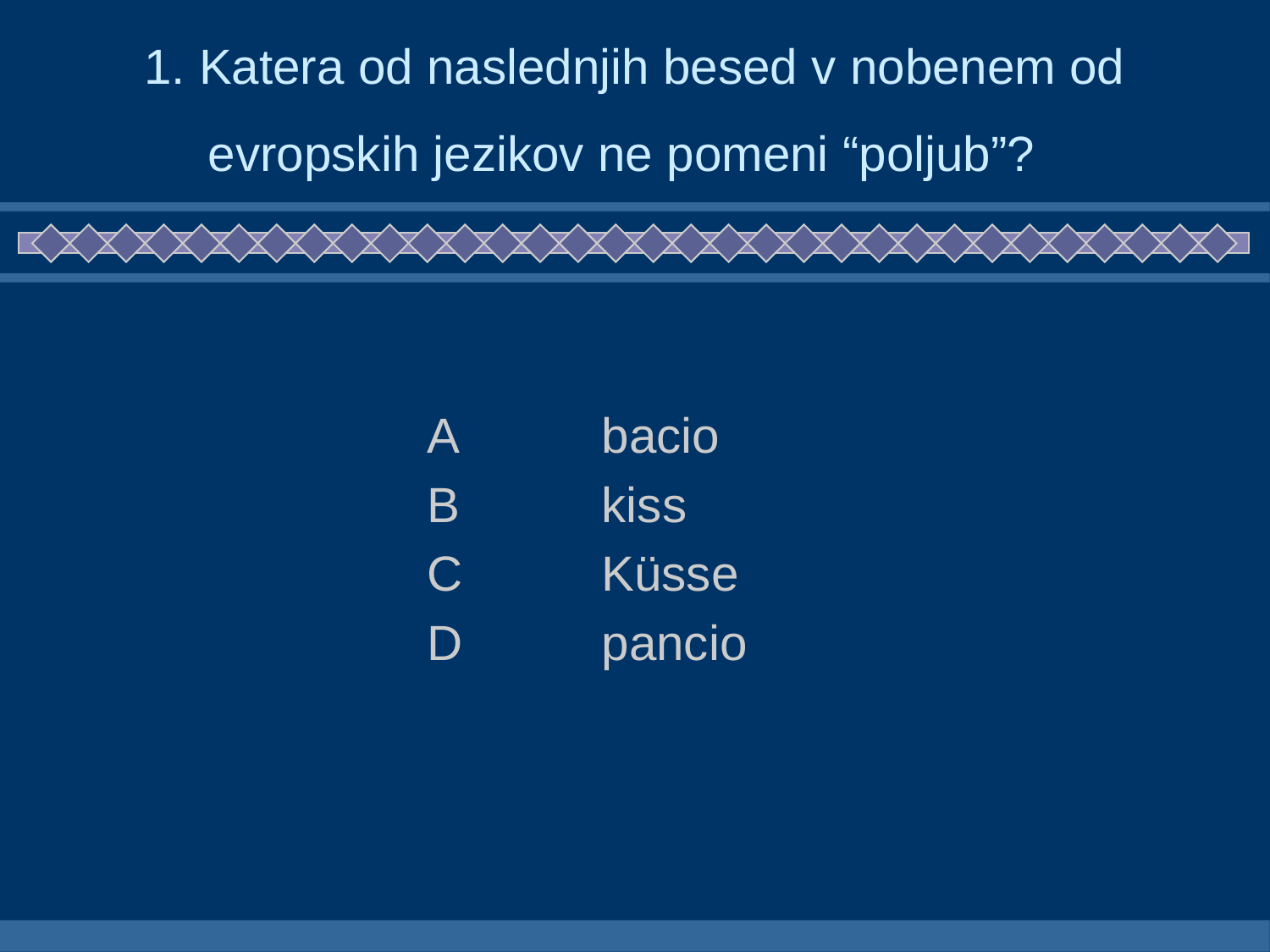

# 1. Katera od naslednjih besed v nobenem od evropskih jezikov ne pomeni “poljub”?
A		bacio
B		kiss
C		Küsse
D		pancio